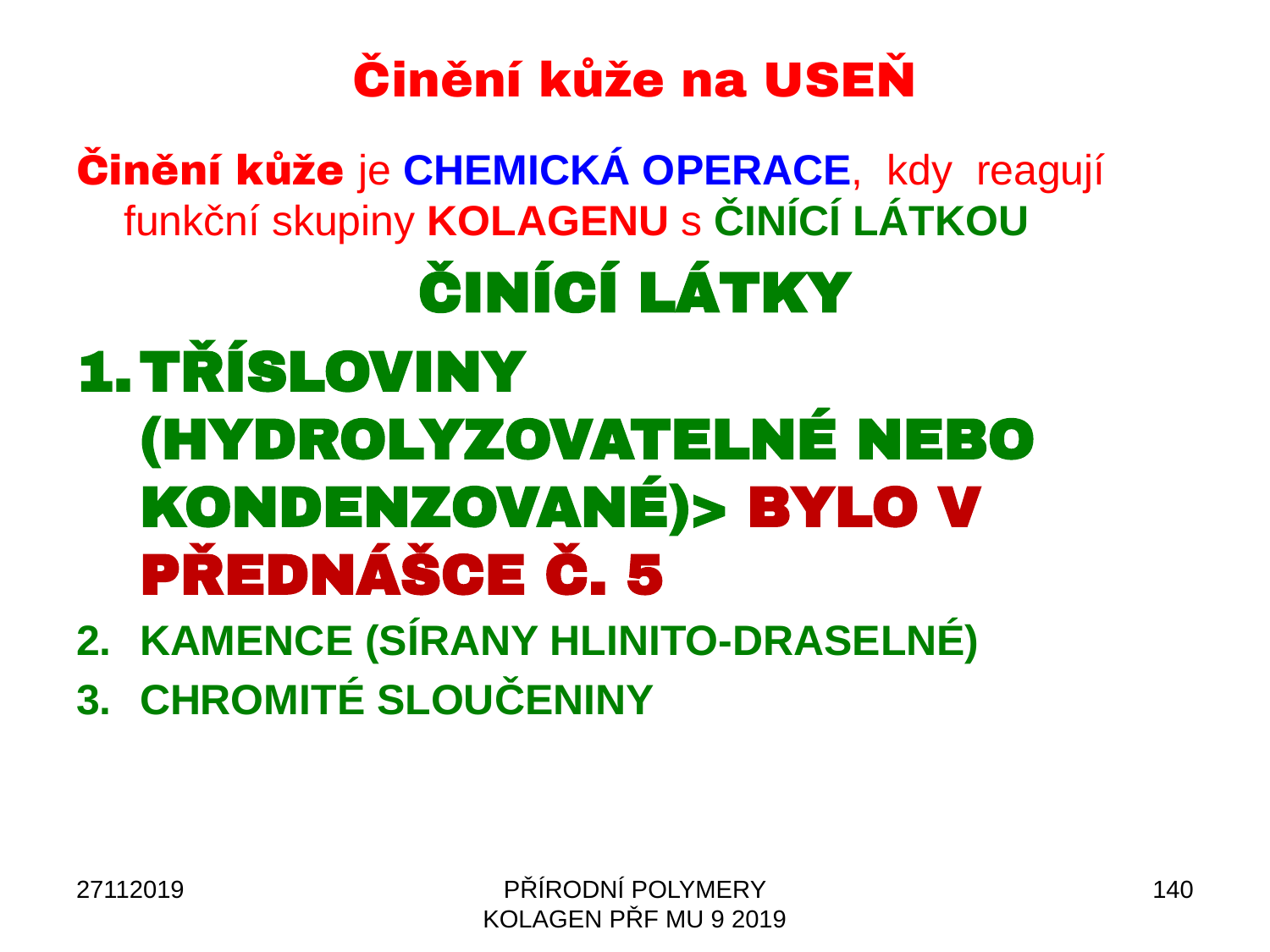

Detail
Technická želatina

# činění kůže na USEŇ
činění kůže je CHEMICKÁ OPERACE,  kdy  reagují funkční skupiny KOLAGENU s činící látkou
činící látky
Třísloviny (HYDROLYZOVATELNÉ NEBO KONDENZOVANÉ)> bylo v přednášce č. 5
Kamence (SÍRANY HLINITO-DRASELNÉ)
Chromité sloučeniny
27112019
PŘÍRODNÍ POLYMERY KOLAGEN PŘF MU 9 2019
140